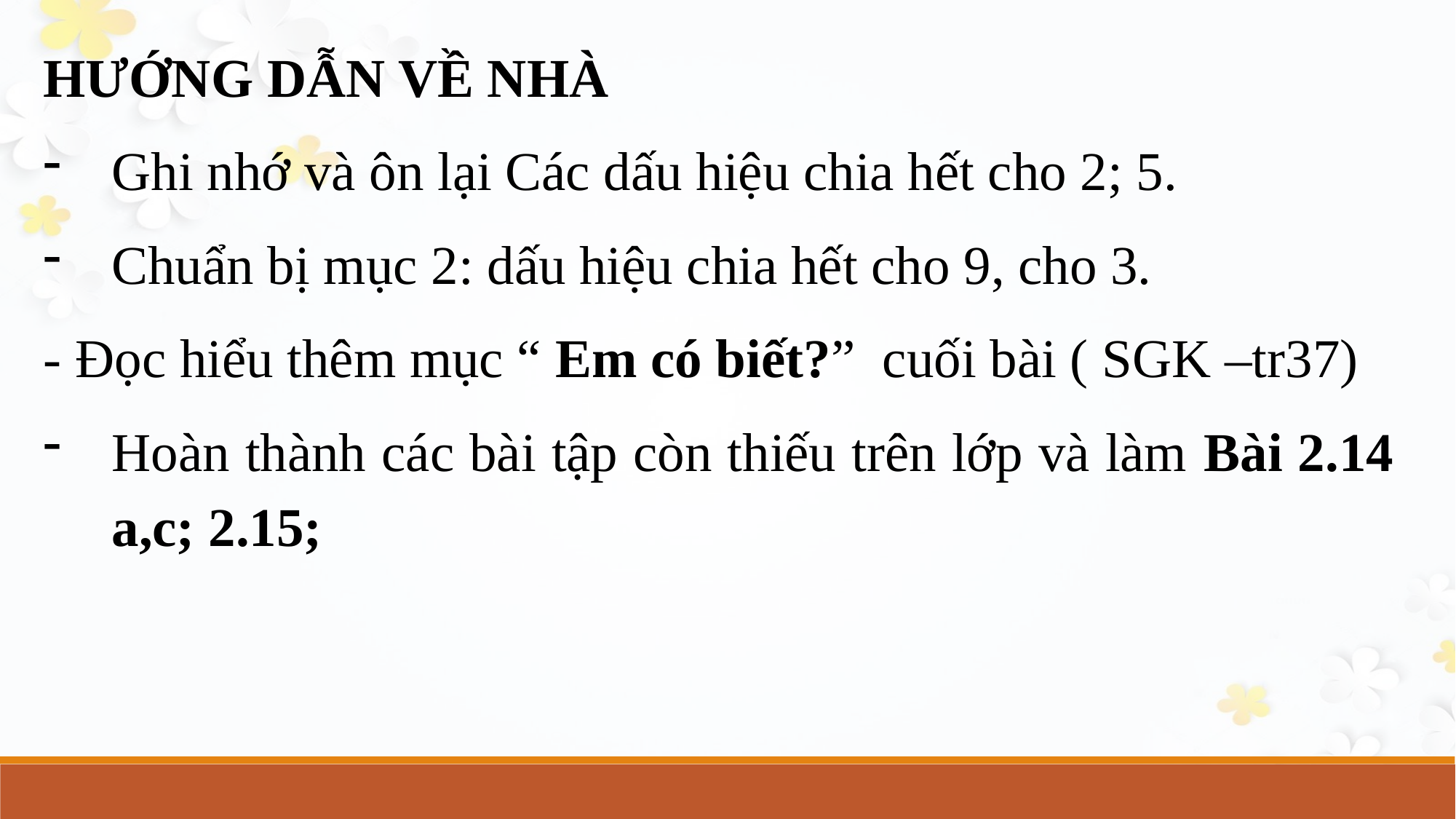

HƯỚNG DẪN VỀ NHÀ
Ghi nhớ và ôn lại Các dấu hiệu chia hết cho 2; 5.
Chuẩn bị mục 2: dấu hiệu chia hết cho 9, cho 3.
- Đọc hiểu thêm mục “ Em có biết?”  cuối bài ( SGK –tr37)
Hoàn thành các bài tập còn thiếu trên lớp và làm Bài 2.14 a,c; 2.15;